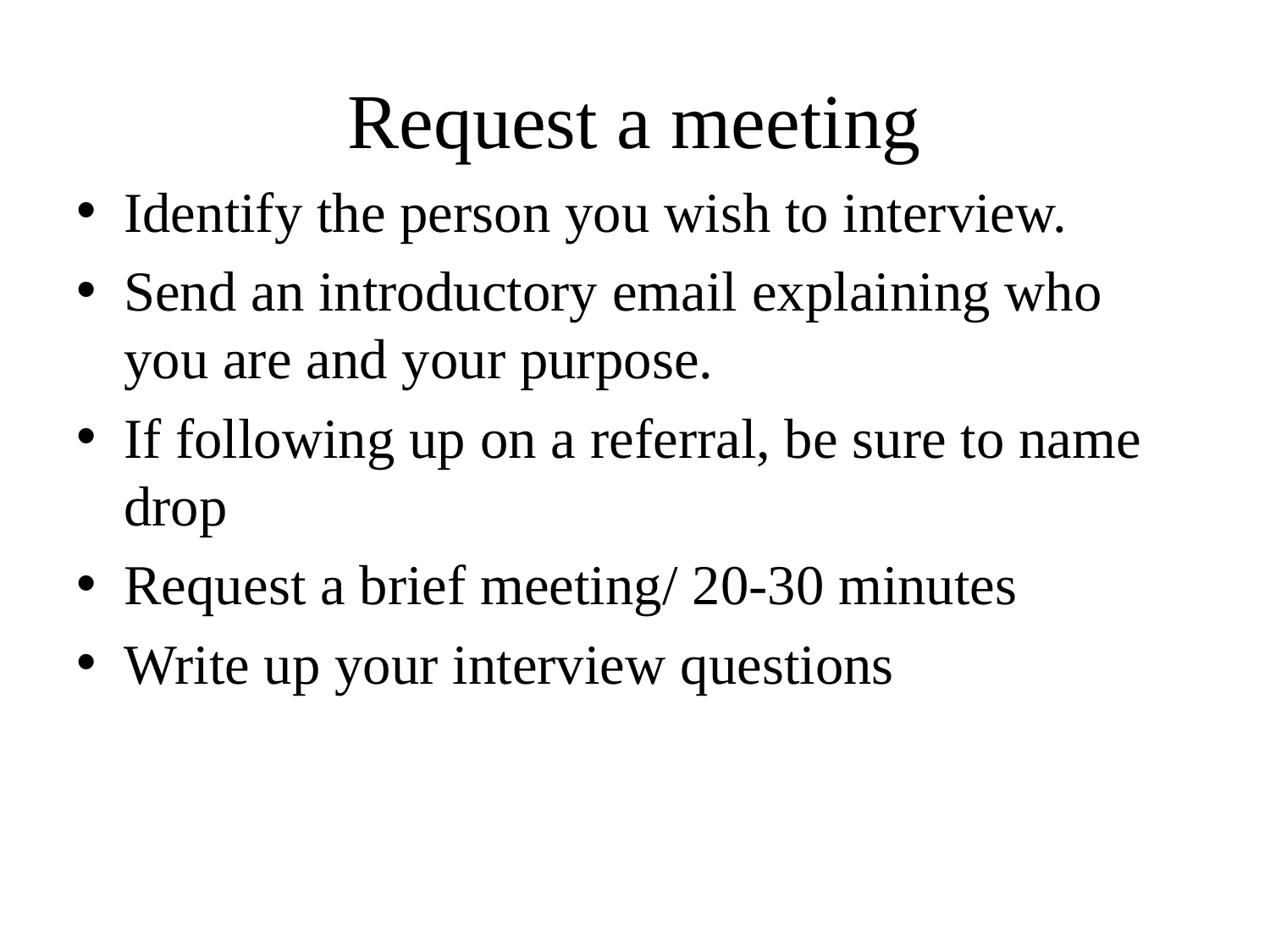

# Request a meeting
Identify the person you wish to interview.
Send an introductory email explaining who you are and your purpose.
If following up on a referral, be sure to name drop
Request a brief meeting/ 20-30 minutes
Write up your interview questions